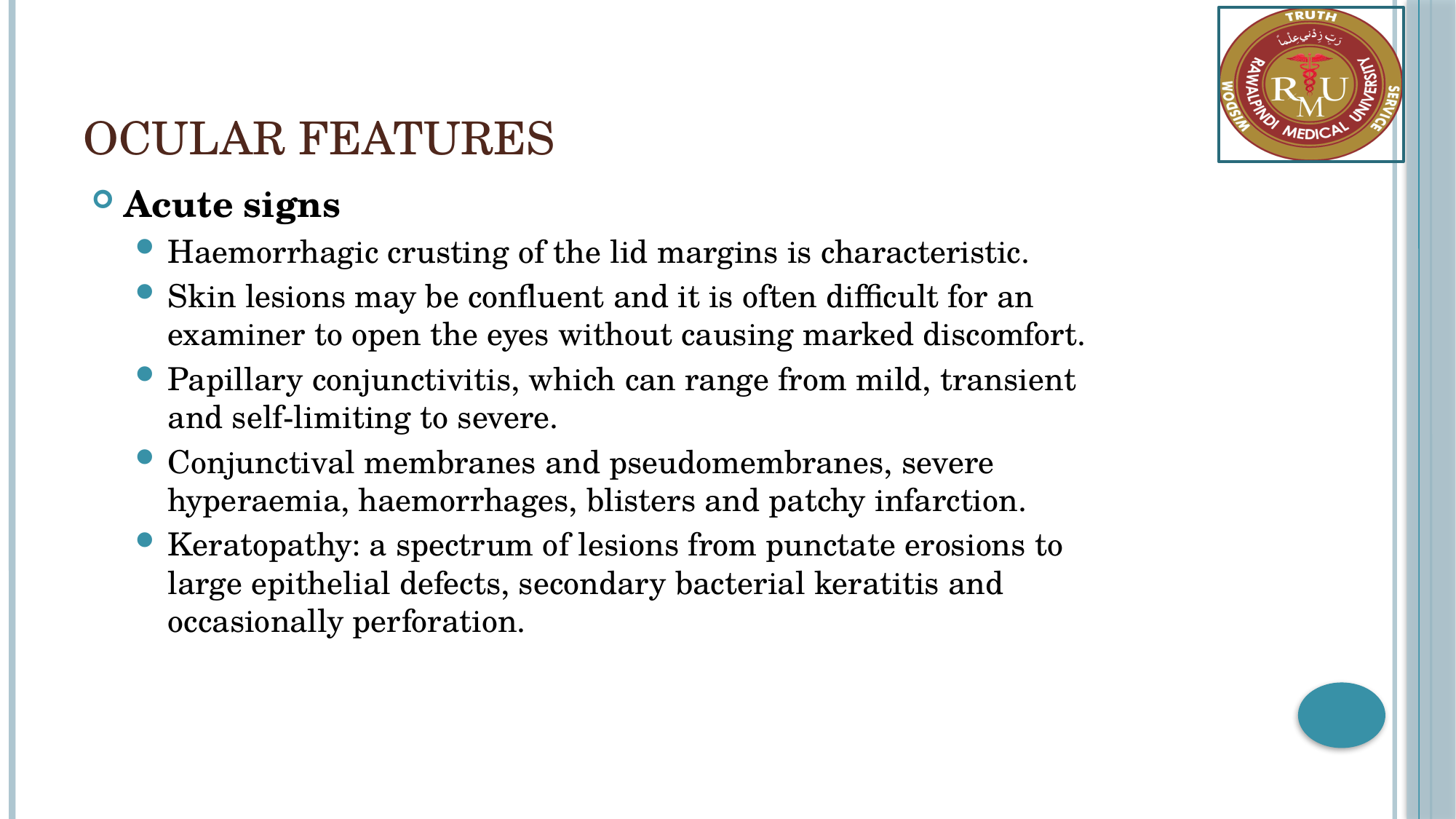

# Ocular features
Acute signs
Haemorrhagic crusting of the lid margins is characteristic.
Skin lesions may be confluent and it is often difficult for an examiner to open the eyes without causing marked discomfort.
Papillary conjunctivitis, which can range from mild, transient and self-limiting to severe.
Conjunctival membranes and pseudomembranes, severe hyperaemia, haemorrhages, blisters and patchy infarction.
Keratopathy: a spectrum of lesions from punctate erosions to large epithelial defects, secondary bacterial keratitis and occasionally perforation.